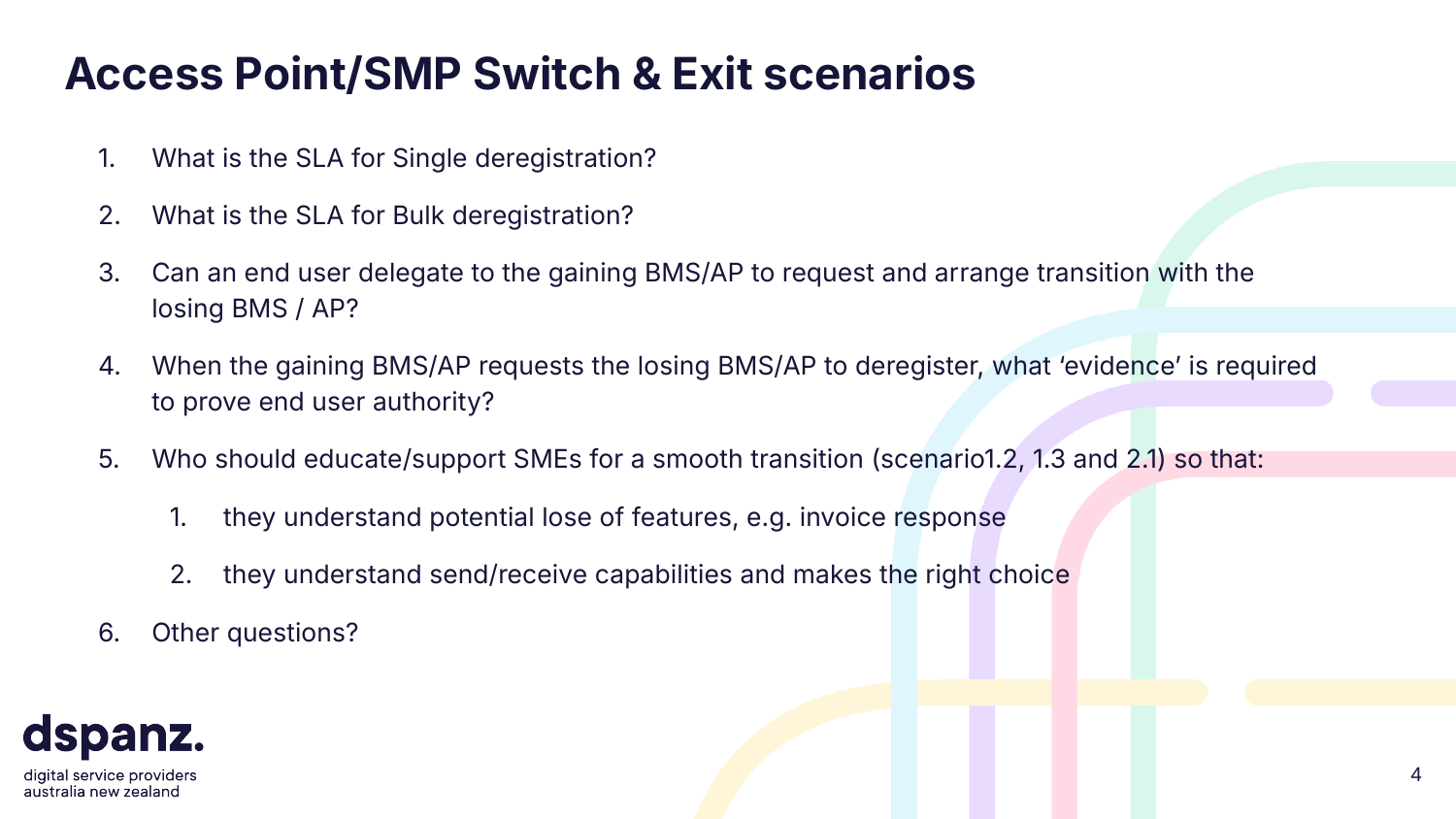

# Access Point/SMP Switch & Exit scenarios
What is the SLA for Single deregistration?
What is the SLA for Bulk deregistration?
Can an end user delegate to the gaining BMS/AP to request and arrange transition with the losing BMS / AP?
When the gaining BMS/AP requests the losing BMS/AP to deregister, what ‘evidence’ is required to prove end user authority?
Who should educate/support SMEs for a smooth transition (scenario1.2, 1.3 and 2.1) so that:
they understand potential lose of features, e.g. invoice response
they understand send/receive capabilities and makes the right choice
Other questions?

4